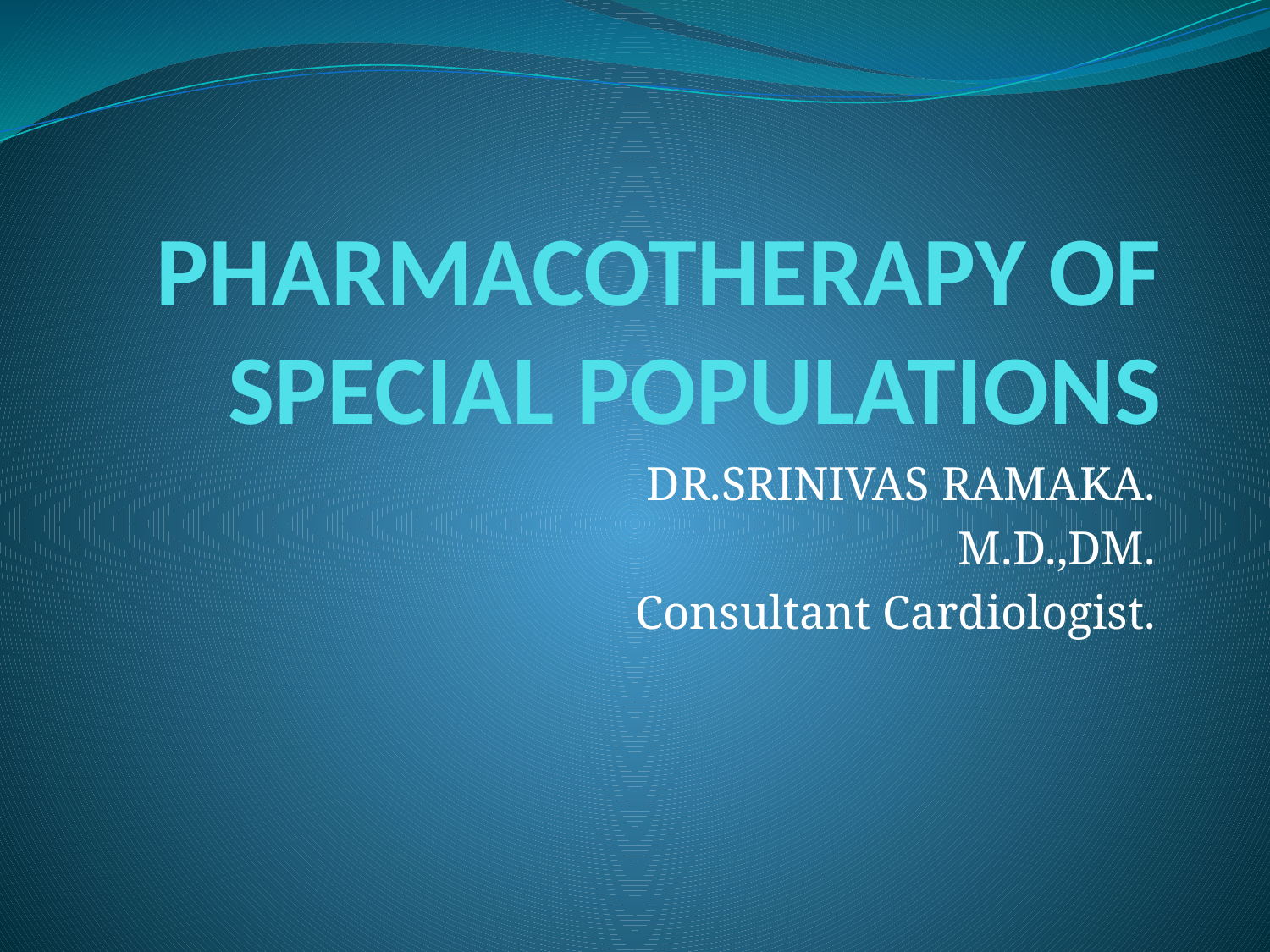

# PHARMACOTHERAPY OF SPECIAL POPULATIONS
DR.SRINIVAS RAMAKA.
M.D.,DM.
Consultant Cardiologist.